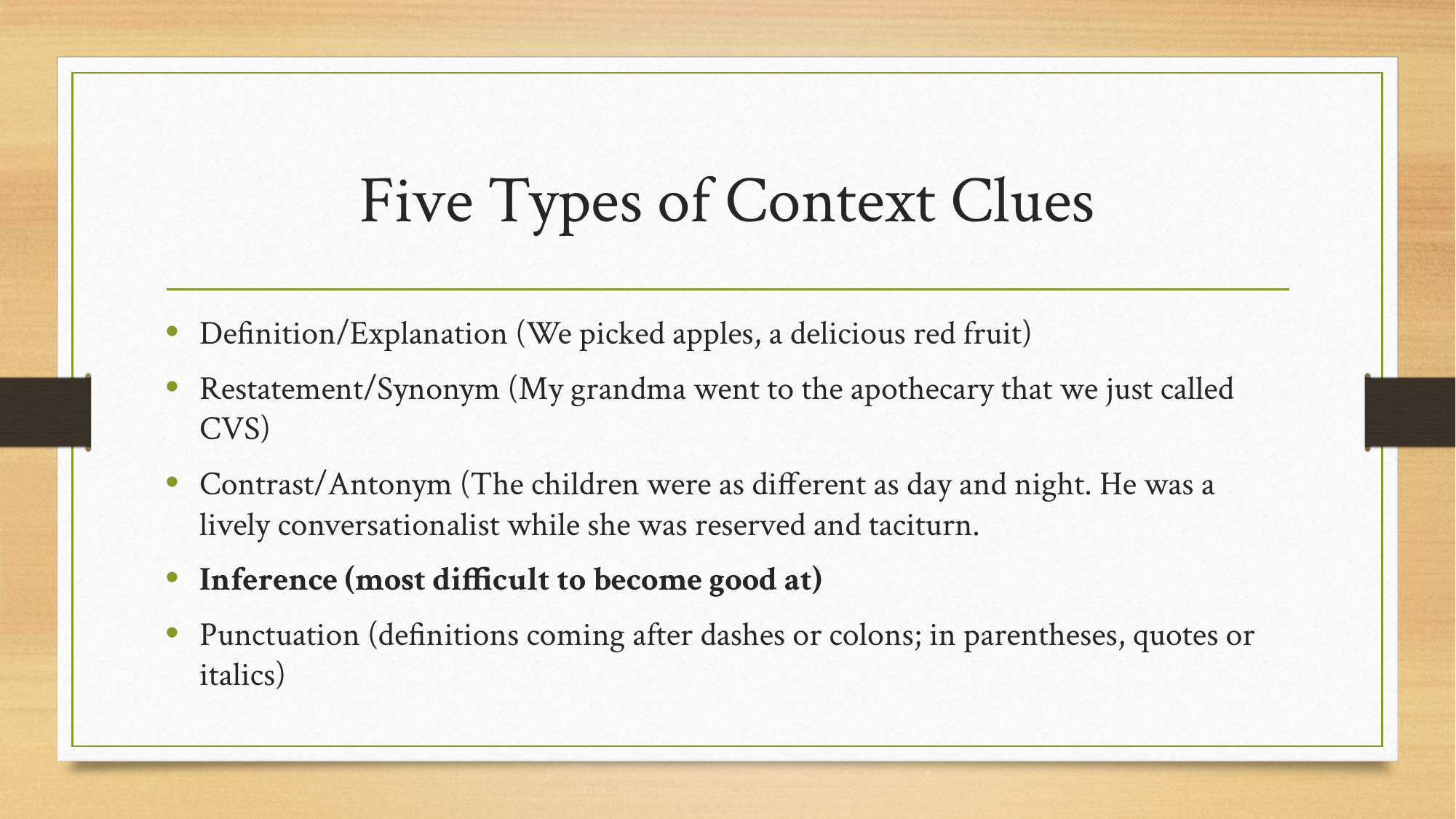

# Five Types of Context Clues
Definition/Explanation (We picked apples, a delicious red fruit)
Restatement/Synonym (My grandma went to the apothecary that we just called CVS)
Contrast/Antonym (The children were as different as day and night. He was a lively conversationalist while she was reserved and taciturn.
Inference (most difficult to become good at)
Punctuation (definitions coming after dashes or colons; in parentheses, quotes or italics)